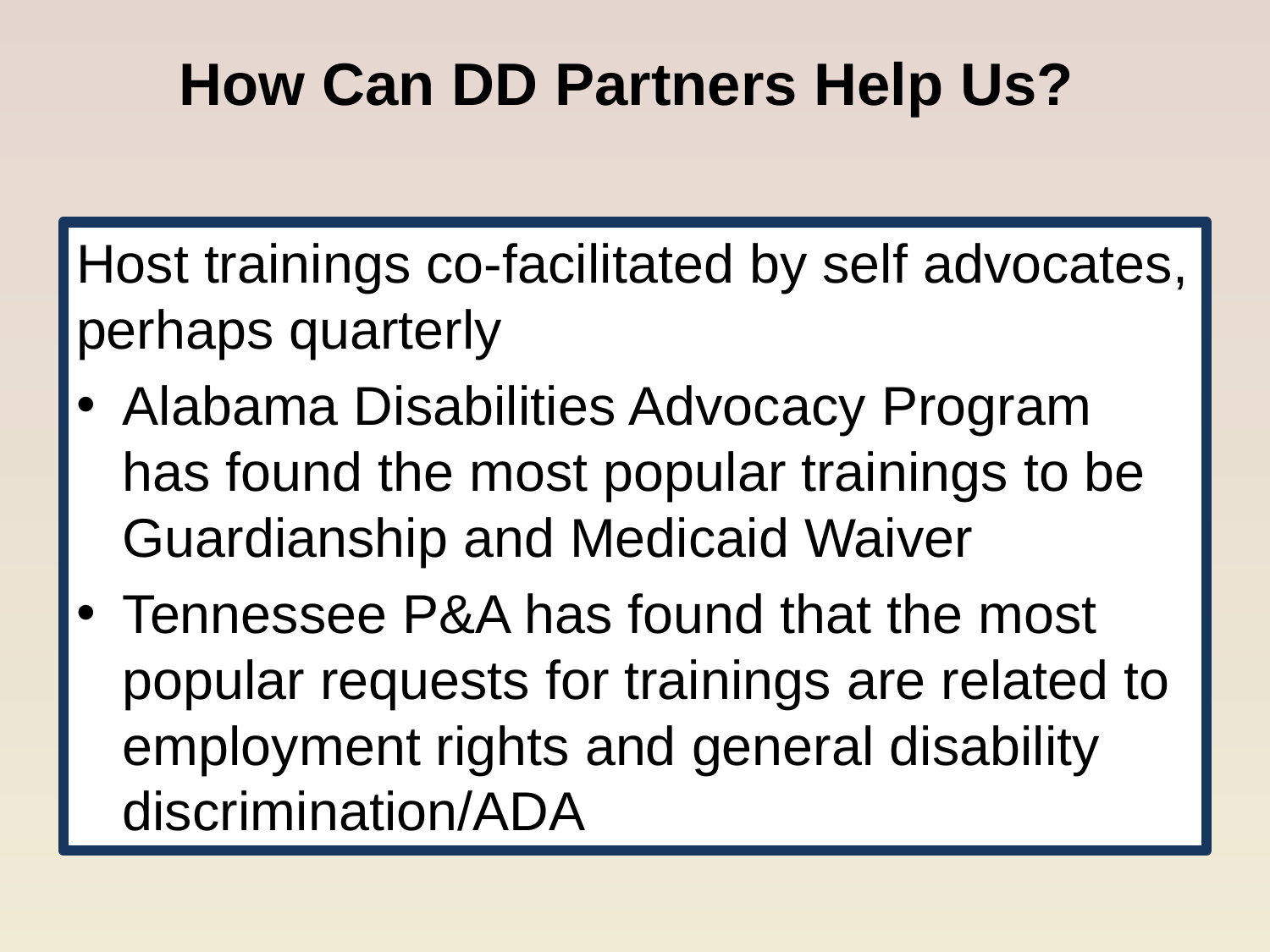

# How Can DD Partners Help Us?
Host trainings co-facilitated by self advocates, perhaps quarterly
Alabama Disabilities Advocacy Program has found the most popular trainings to be Guardianship and Medicaid Waiver
Tennessee P&A has found that the most popular requests for trainings are related to employment rights and general disability discrimination/ADA